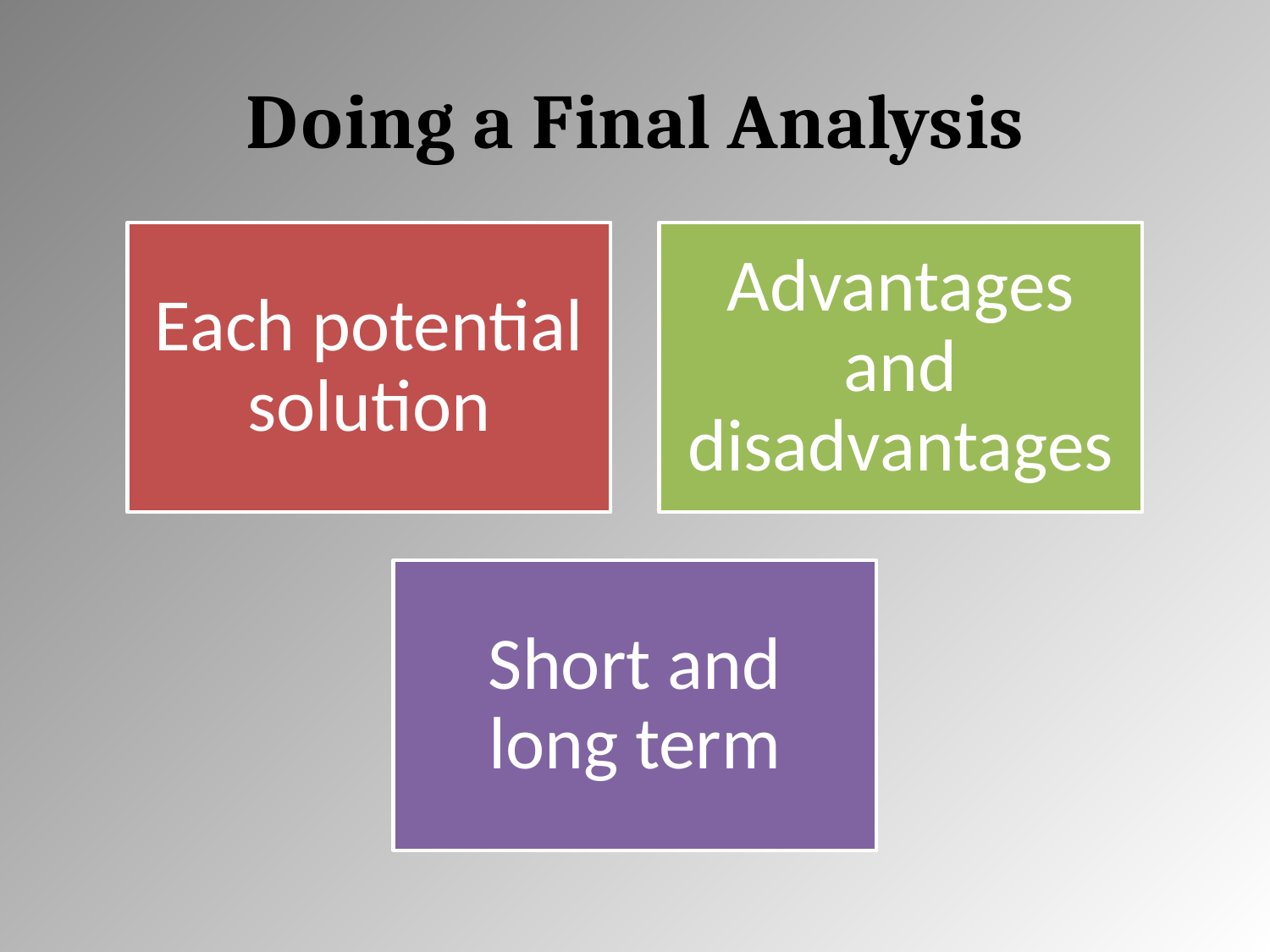

# Doing a Final Analysis
Each potential solution
Advantages and disadvantages
Short and long term